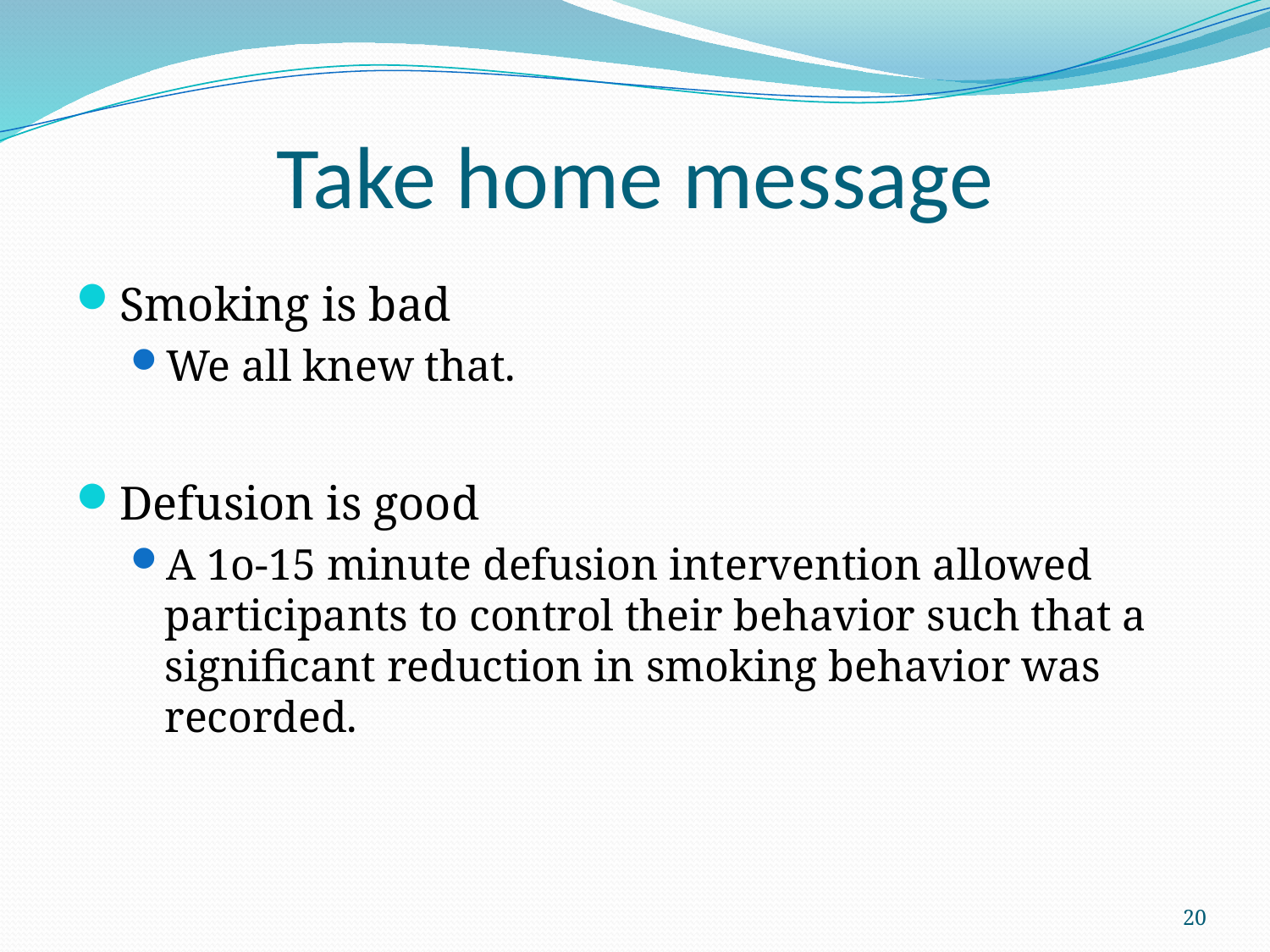

# Take home message
Smoking is bad
We all knew that.

Defusion is good
A 1o-15 minute defusion intervention allowed participants to control their behavior such that a significant reduction in smoking behavior was recorded.
20